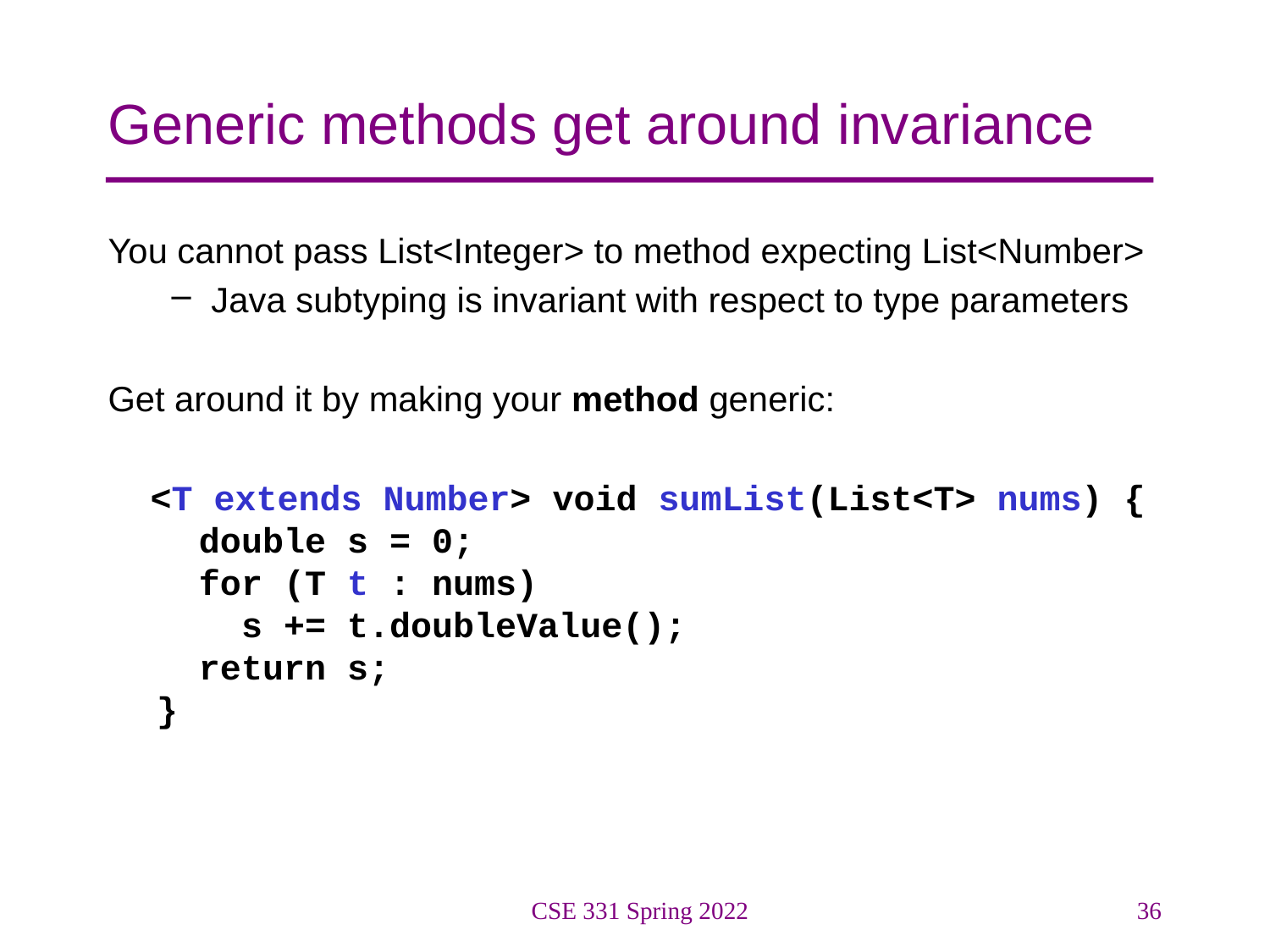

# Generic methods get around invariance
You cannot pass List<Integer> to method expecting List<Number>
Java subtyping is invariant with respect to type parameters

Get around it by making your method generic:

  <T extends Number> void sumList(List<T> nums) {
    double s = 0;
    for (T t : nums)
      s += t.doubleValue();
    return s;
  }
CSE 331 Spring 2022

36